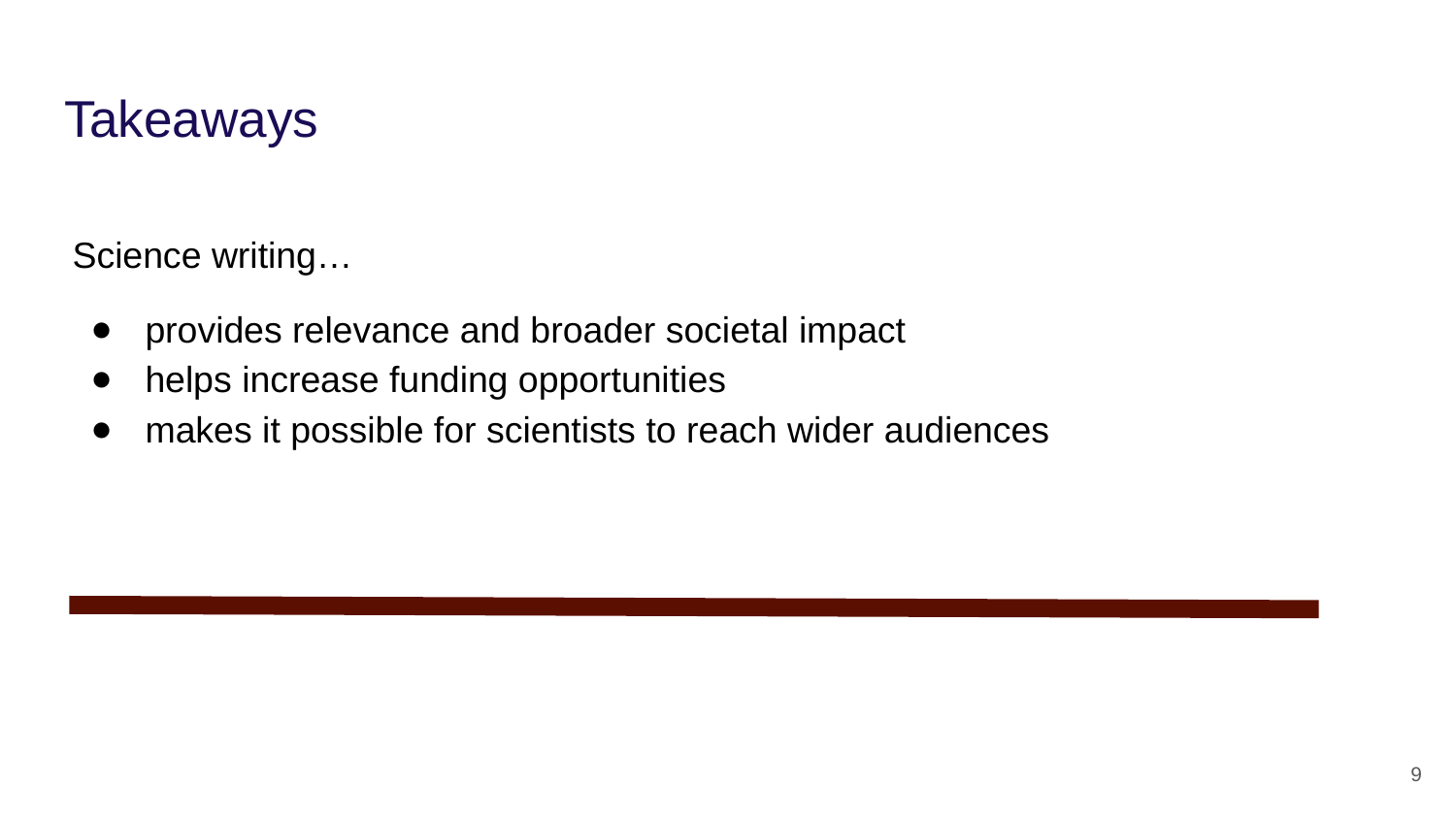

# Takeaways
Science writing…
provides relevance and broader societal impact
helps increase funding opportunities
makes it possible for scientists to reach wider audiences
9